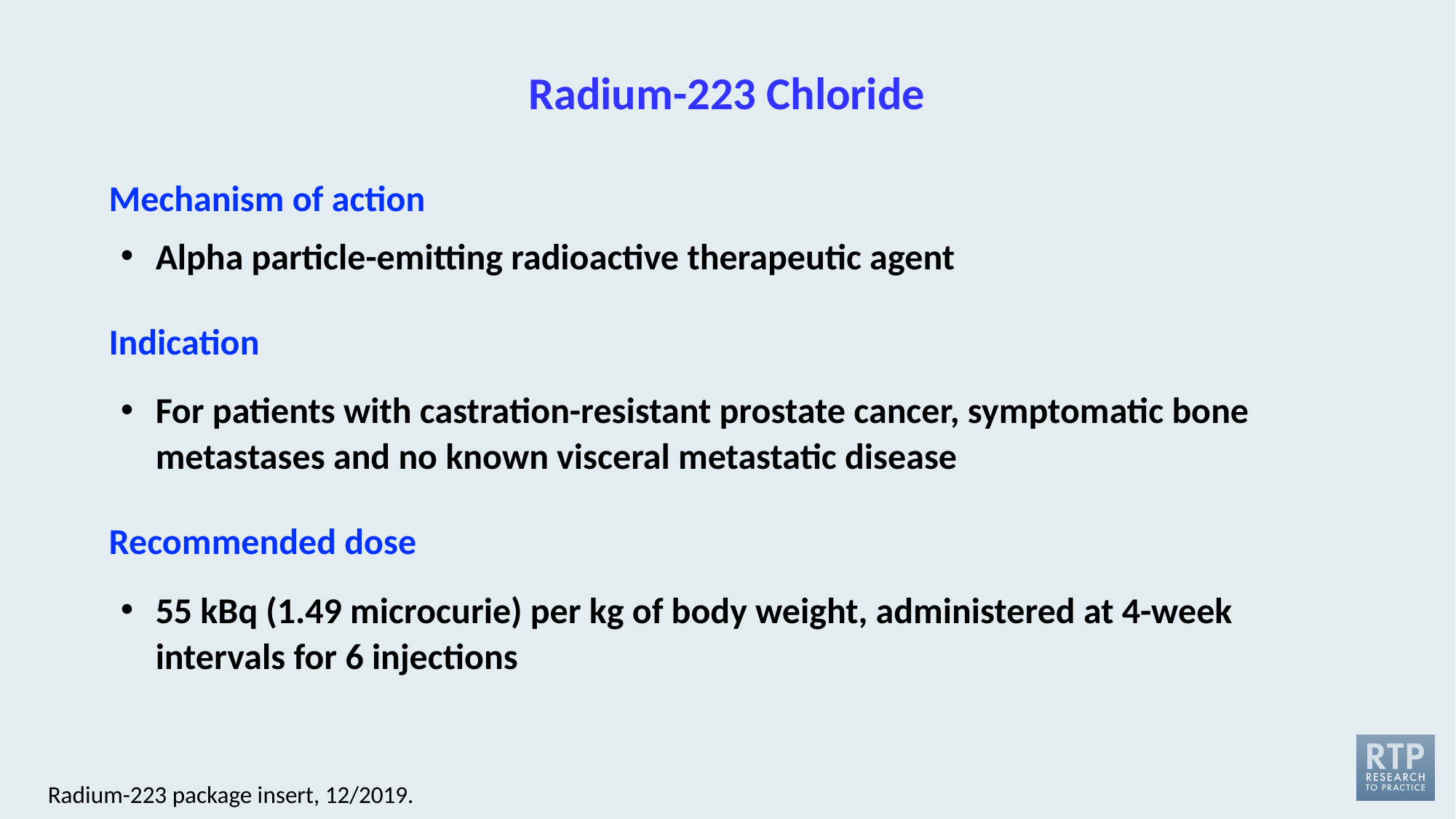

# Radium-223 Chloride
Mechanism of action
Alpha particle-emitting radioactive therapeutic agent
Indication
For patients with castration-resistant prostate cancer, symptomatic bone metastases and no known visceral metastatic disease
Recommended dose
55 kBq (1.49 microcurie) per kg of body weight, administered at 4-week intervals for 6 injections
Radium-223 package insert, 12/2019.